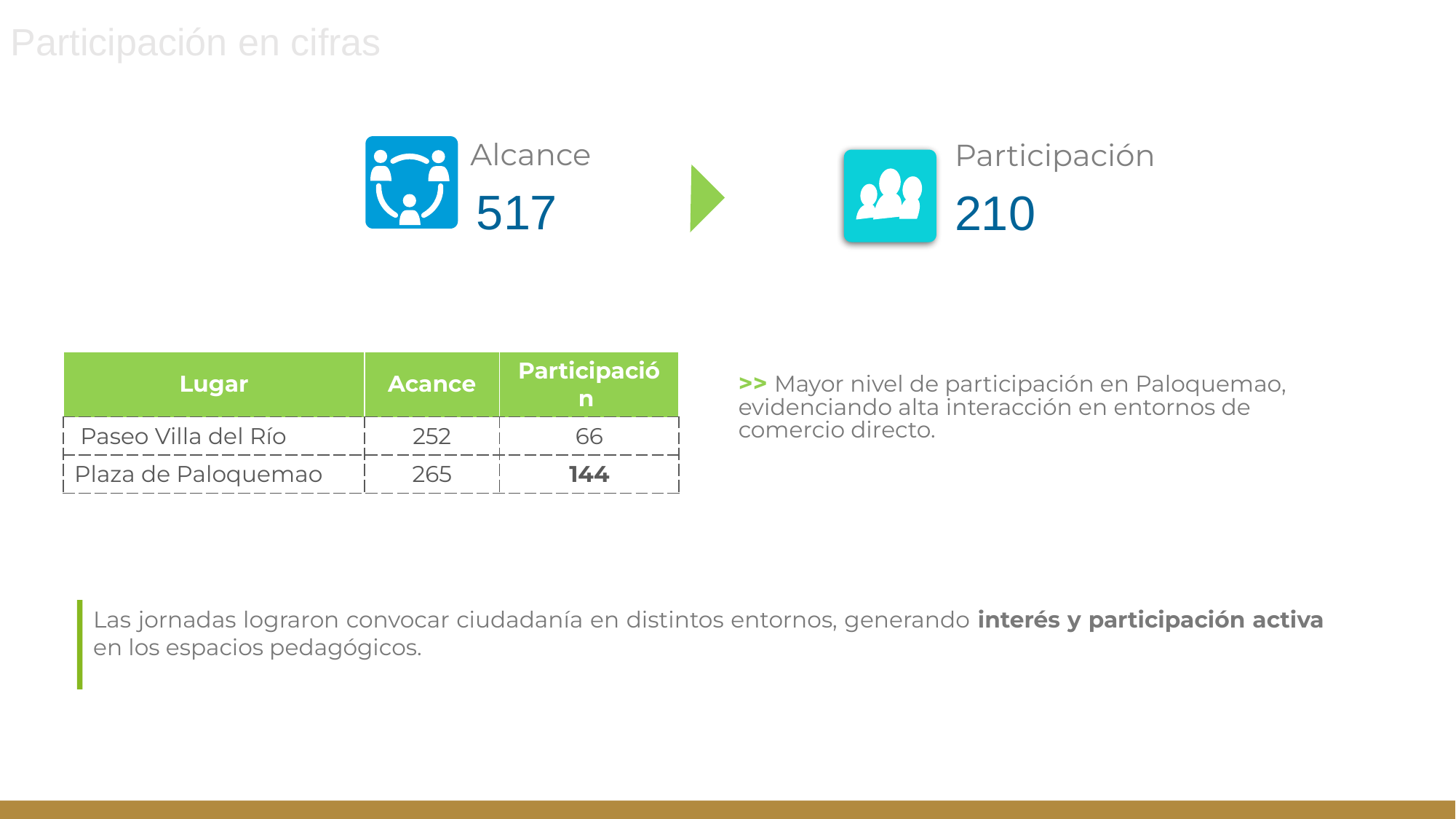

Participación en cifras
Alcance
Participación

517
210
| Lugar | Acance | Participación |
| --- | --- | --- |
| Paseo Villa del Río | 252 | 66 |
| Plaza de Paloquemao | 265 | 144 |
>> Mayor nivel de participación en Paloquemao, evidenciando alta interacción en entornos de comercio directo.

Las jornadas lograron convocar ciudadanía en distintos entornos, generando interés y participación activa en los espacios pedagógicos.